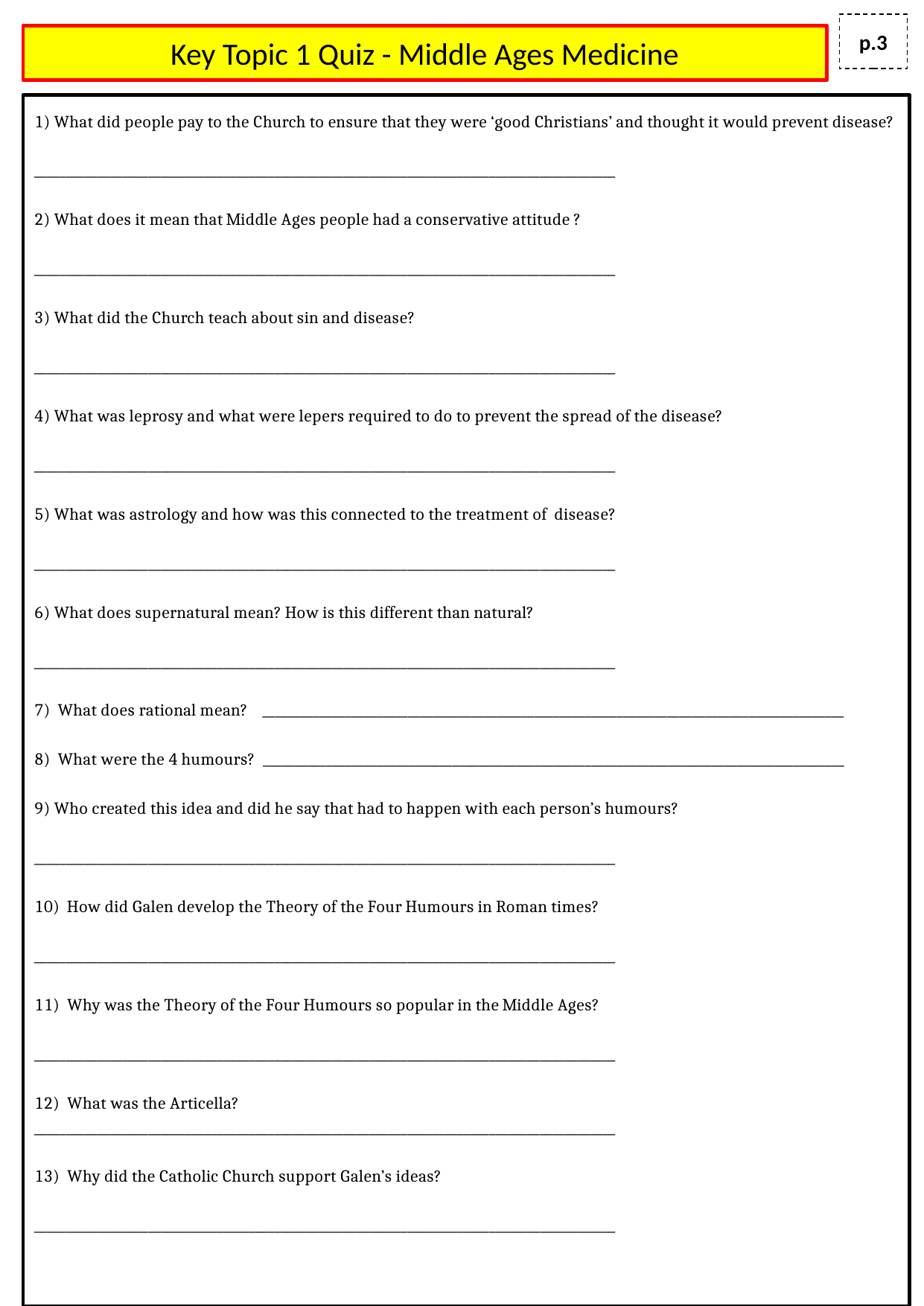

p.3
Key Topic 1 Quiz - Middle Ages Medicine
1) What did people pay to the Church to ensure that they were ‘good Christians’ and thought it would prevent disease?

____________________________________________________________________________________________

2) What does it mean that Middle Ages people had a conservative attitude ?

____________________________________________________________________________________________

3) What did the Church teach about sin and disease?

____________________________________________________________________________________________

4) What was leprosy and what were lepers required to do to prevent the spread of the disease?

____________________________________________________________________________________________

5) What was astrology and how was this connected to the treatment of  disease?

____________________________________________________________________________________________

6) What does supernatural mean? How is this different than natural?

____________________________________________________________________________________________

7)  What does rational mean?    ____________________________________________________________________________________________

8)  What were the 4 humours?  ____________________________________________________________________________________________

9) Who created this idea and did he say that had to happen with each person’s humours?

____________________________________________________________________________________________

10)  How did Galen develop the Theory of the Four Humours in Roman times?

____________________________________________________________________________________________

11)  Why was the Theory of the Four Humours so popular in the Middle Ages?

____________________________________________________________________________________________

12)  What was the Articella?
____________________________________________________________________________________________

13)  Why did the Catholic Church support Galen’s ideas?

____________________________________________________________________________________________